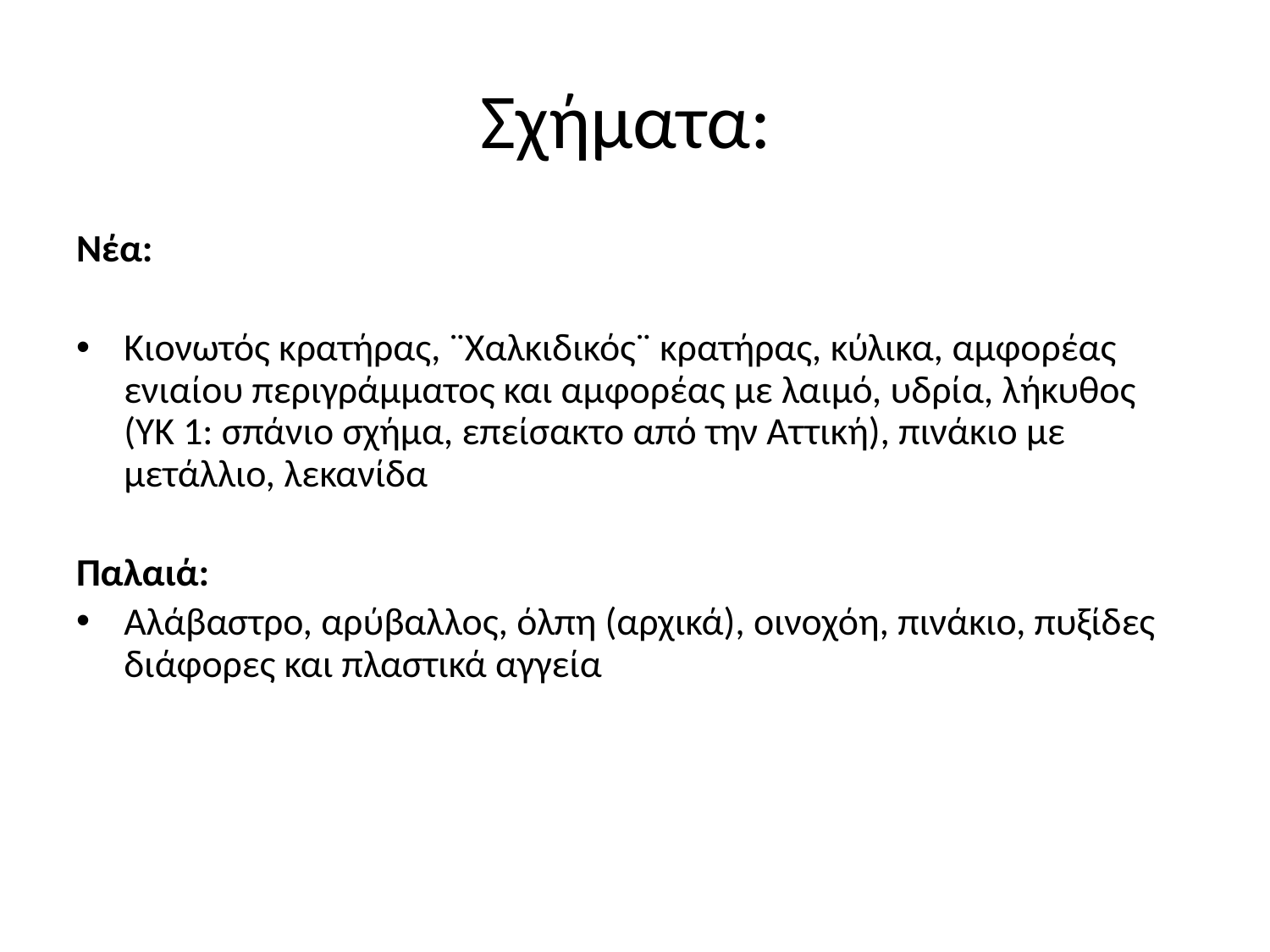

# Σχήματα:
Νέα:

Κιονωτός κρατήρας, ¨Χαλκιδικός¨ κρατήρας, κύλικα, αμφορέας ενιαίου περιγράμματος και αμφορέας με λαιμό, υδρία, λήκυθος (ΥΚ 1: σπάνιο σχήμα, επείσακτο από την Αττική), πινάκιο με μετάλλιο, λεκανίδα

Παλαιά:
Αλάβαστρο, αρύβαλλος, όλπη (αρχικά), οινοχόη, πινάκιο, πυξίδες διάφορες και πλαστικά αγγεία